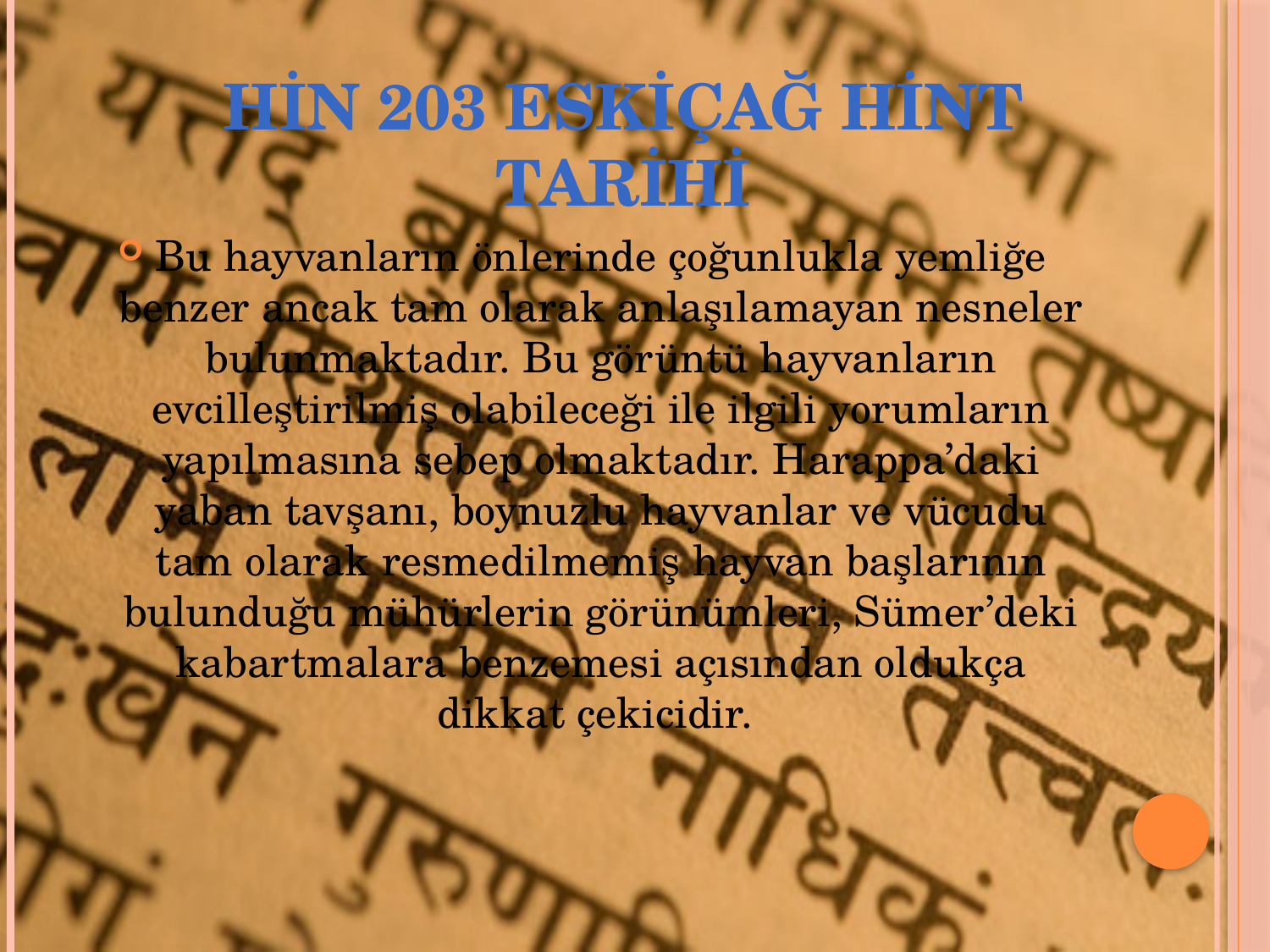

# Hin 203 eskiçağ hint tarihi

Bu hayvanların önlerinde çoğunlukla yemliğe benzer ancak tam olarak anlaşılamayan nesneler bulunmaktadır. Bu görüntü hayvanların evcilleştirilmiş olabileceği ile ilgili yorumların yapılmasına sebep olmaktadır. Harappa’daki yaban tavşanı, boynuzlu hayvanlar ve vücudu tam olarak resmedilmemiş hayvan başlarının bulunduğu mühürlerin görünümleri, Sümer’deki kabartmalara benzemesi açısından oldukça dikkat çekicidir.